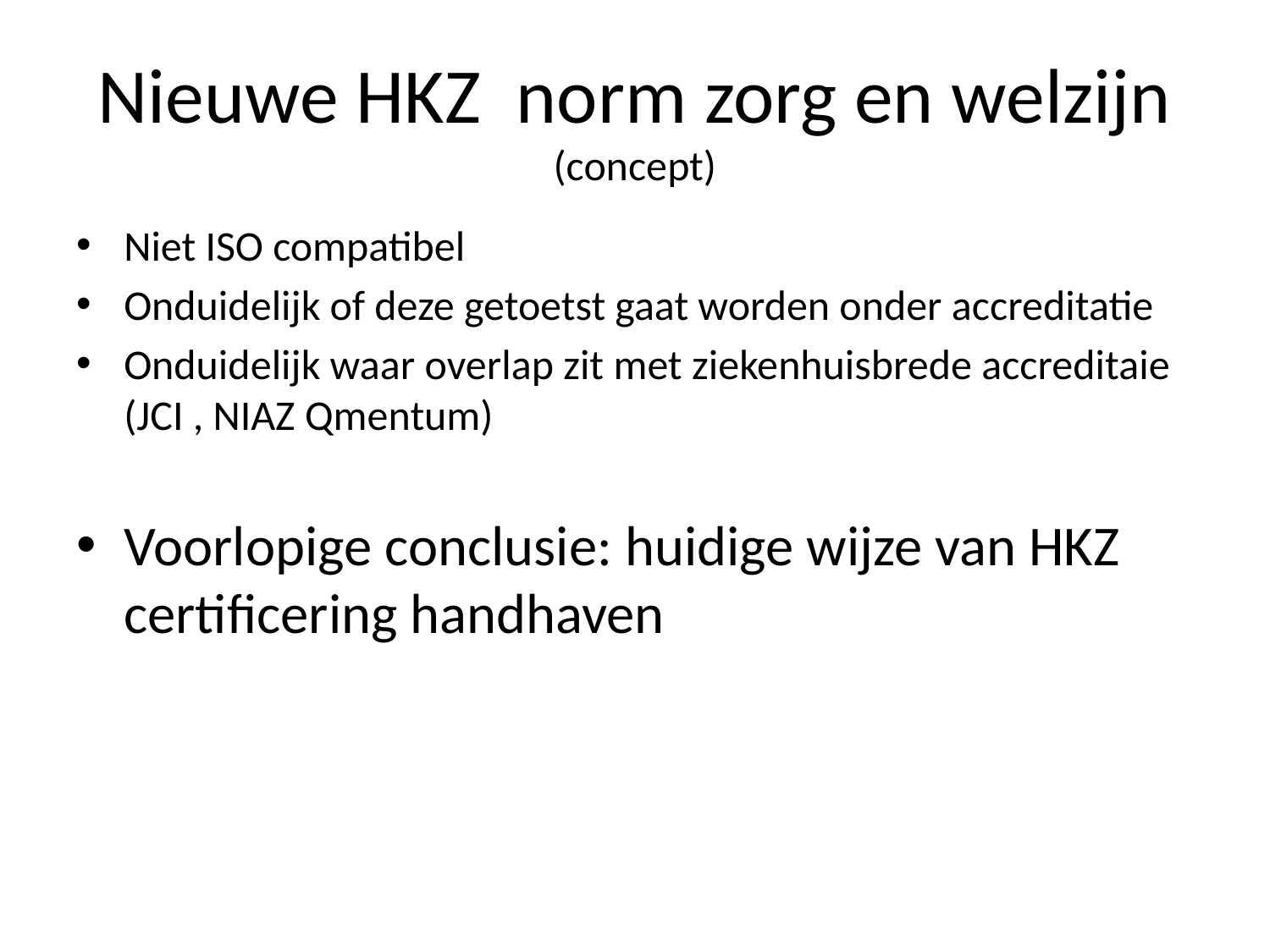

# Nieuwe HKZ  norm zorg en welzijn (concept)

Niet ISO compatibel
Onduidelijk of deze getoetst gaat worden onder accreditatie
Onduidelijk waar overlap zit met ziekenhuisbrede accreditaie (JCI , NIAZ Qmentum)

Voorlopige conclusie: huidige wijze van HKZ certificering handhaven